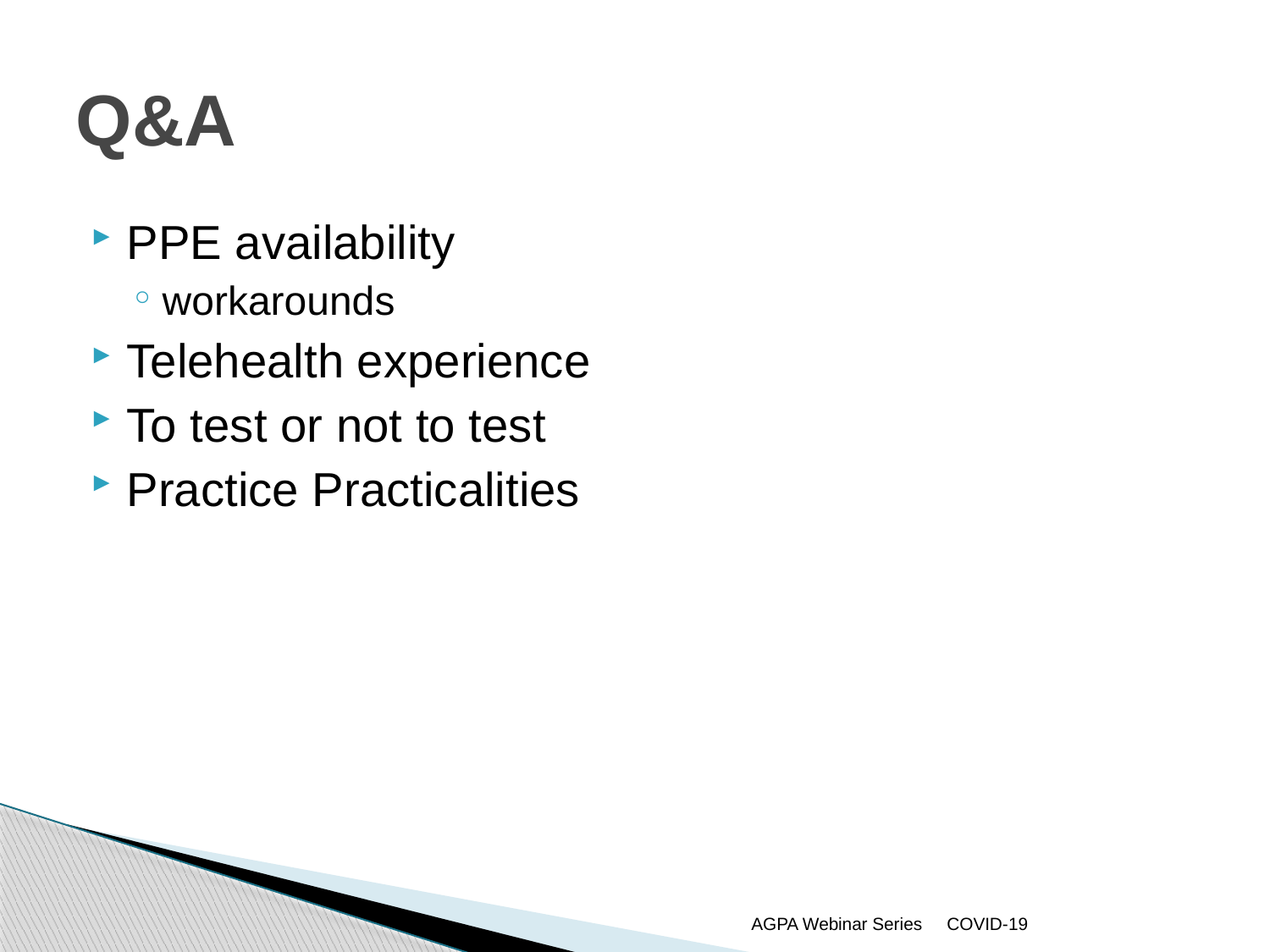

# Q&A
PPE availability
workarounds
Telehealth experience
To test or not to test
Practice Practicalities

AGPA Webinar Series
COVID-19